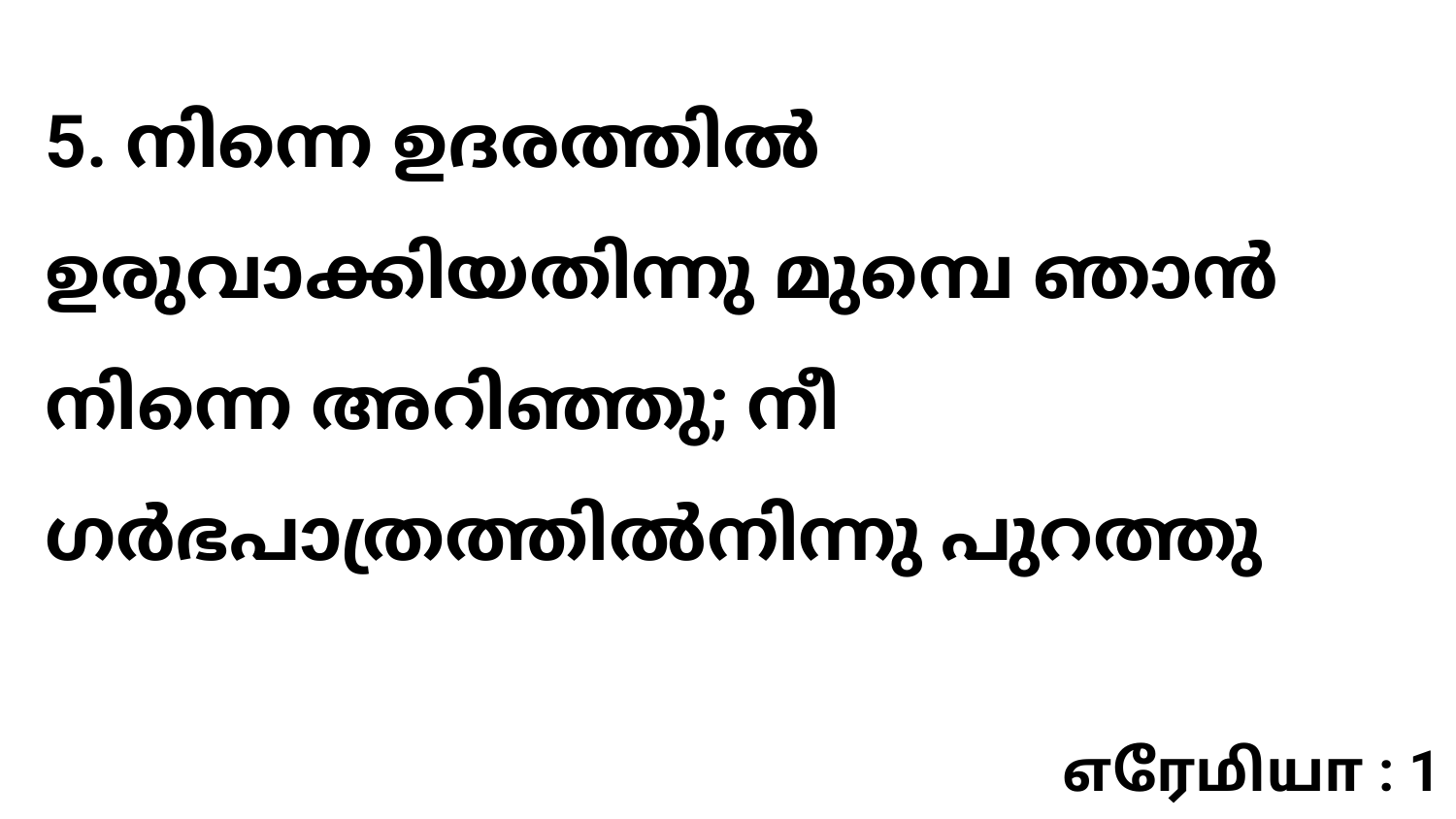

5. നിന്നെ ഉദരത്തിൽ ഉരുവാക്കിയതിന്നു മുമ്പെ ഞാൻ നിന്നെ അറിഞ്ഞു; നീ ഗർഭപാത്രത്തിൽനിന്നു പുറത്തു
எரேமியா : 1